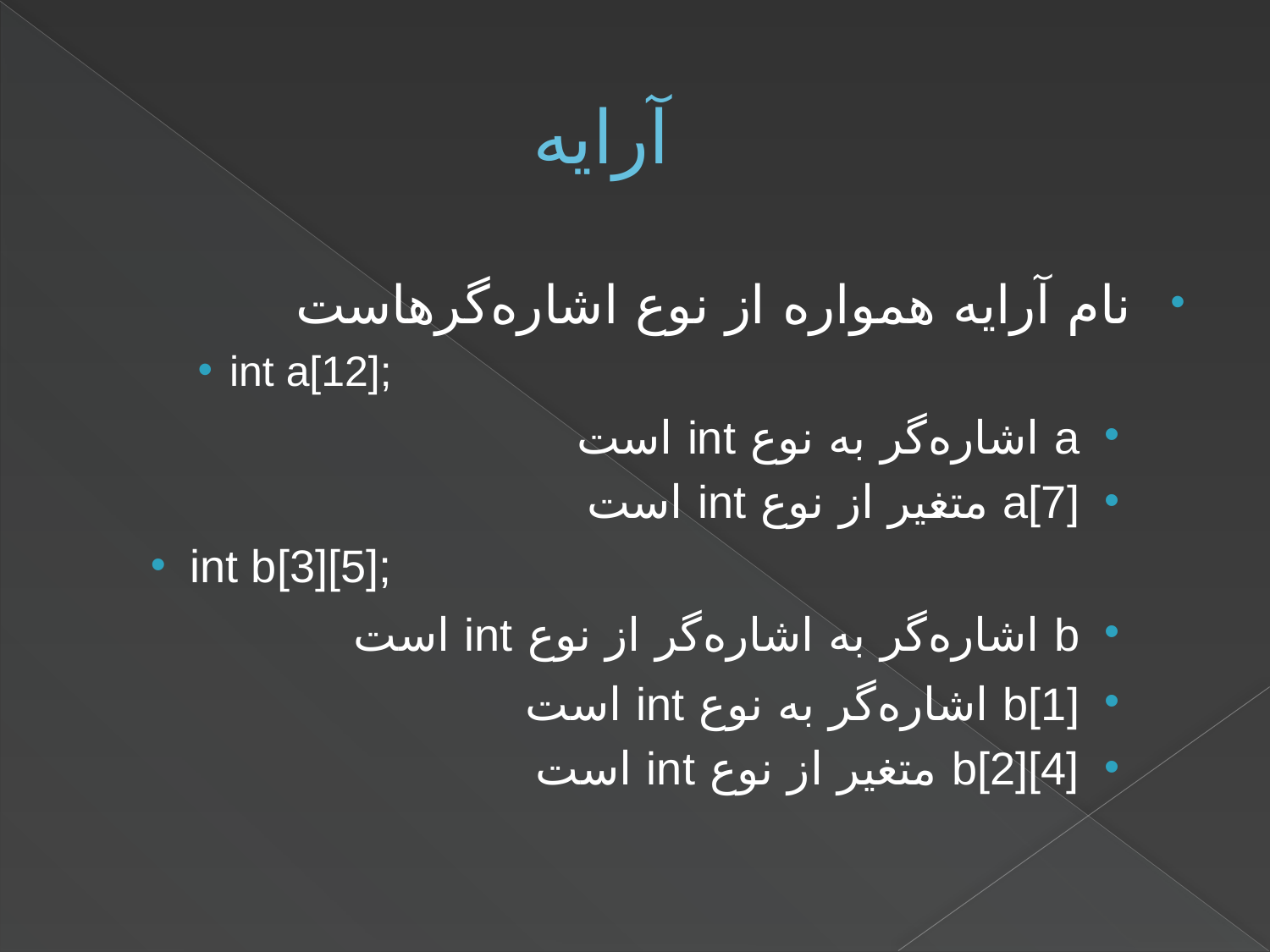

# آرايه
نام آرايه همواره از نوع اشاره‌گرهاست
int a[12];
a اشاره‌گر به نوع int است
a[7] متغير از نوع int است
int b[3][5];
b اشاره‌گر به اشاره‌گر از نوع int است
b[1] اشاره‌گر به نوع int است
b[2][4] متغير از نوع int است